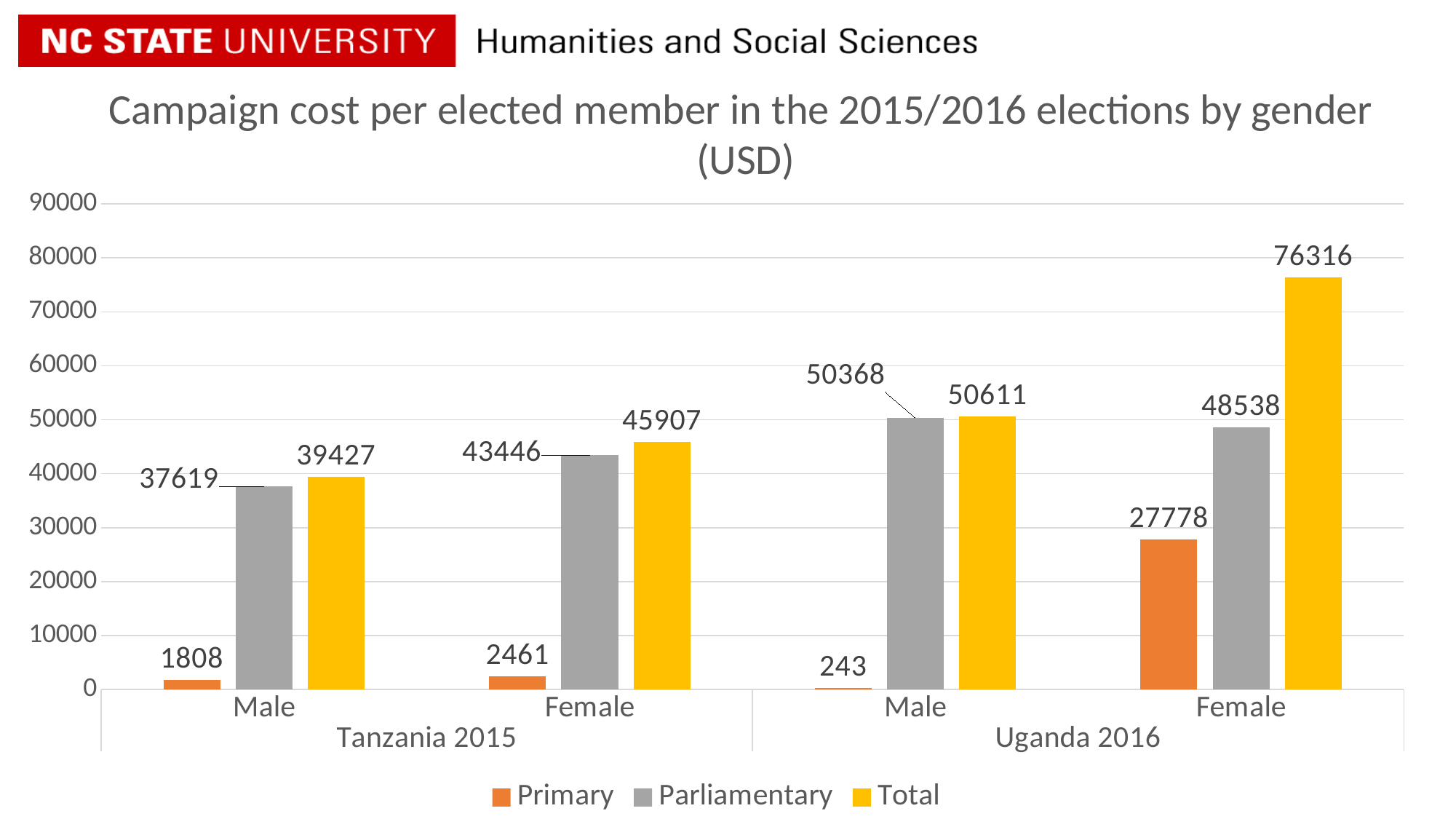

# Campaign cost per elected member in the 2015/2016 elections by gender  (USD)

### Chart

| Category | Primary | Parliamentary | Total |
|---|---|---|---|
| Male | 1808.0 | 37619.0 | 39427.0 |
| Female | 2461.0 | 43446.0 | 45907.0 |
| Male | 243.0 | 50368.0 | 50611.0 |
| Female | 27778.0 | 48538.0 | 76316.0 |